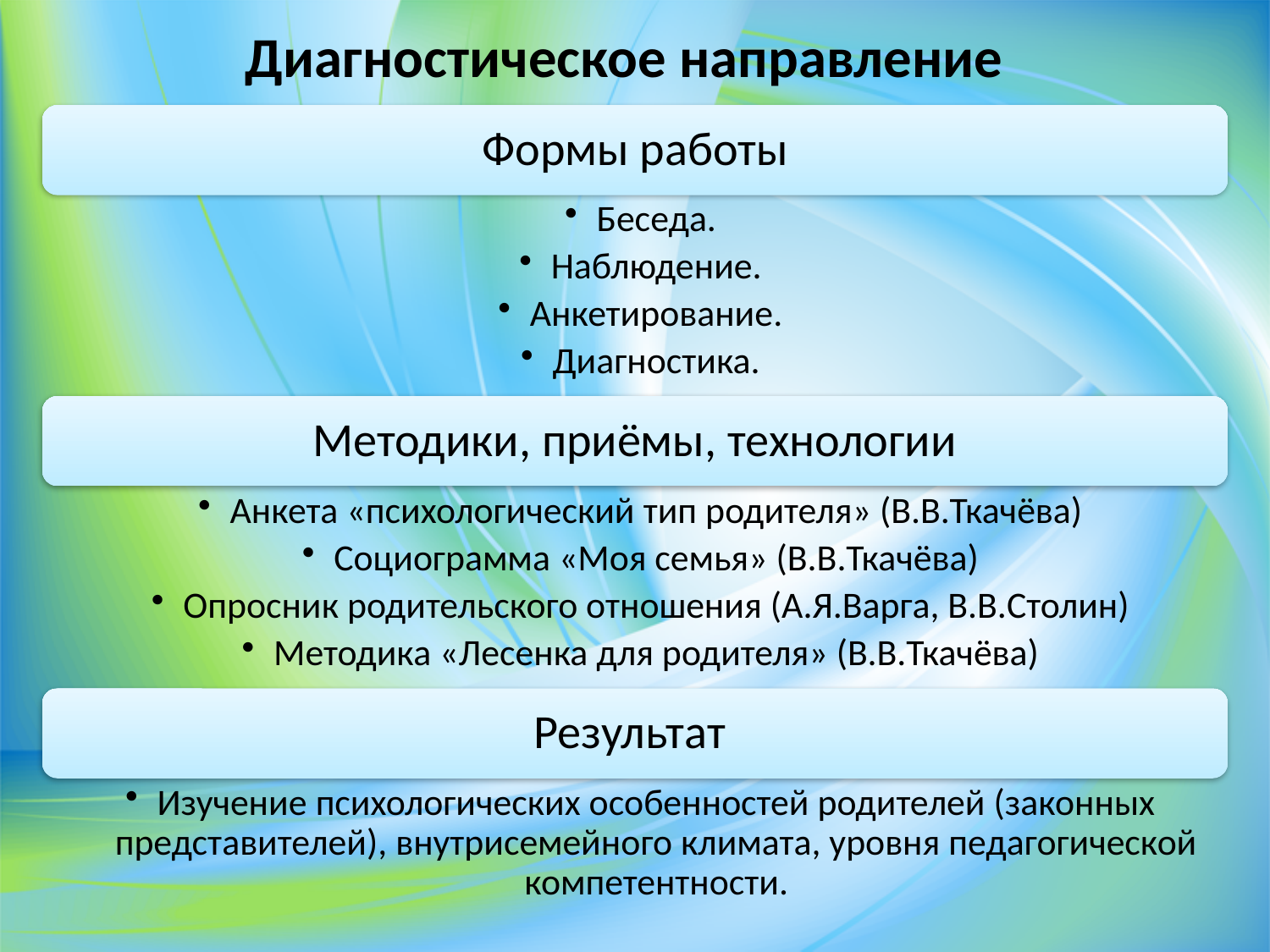

# Диагностическое направление
Формы работы
Беседа.
Наблюдение.
Анкетирование.
Диагностика.
Методики, приёмы, технологии
Анкета «психологический тип родителя» (В.В.Ткачёва)
Социограмма «Моя семья» (В.В.Ткачёва)
Опросник родительского отношения (А.Я.Варга, В.В.Столин)
Методика «Лесенка для родителя» (В.В.Ткачёва)
Результат
Изучение психологических особенностей родителей (законных представителей), внутрисемейного климата, уровня педагогической компетентности.